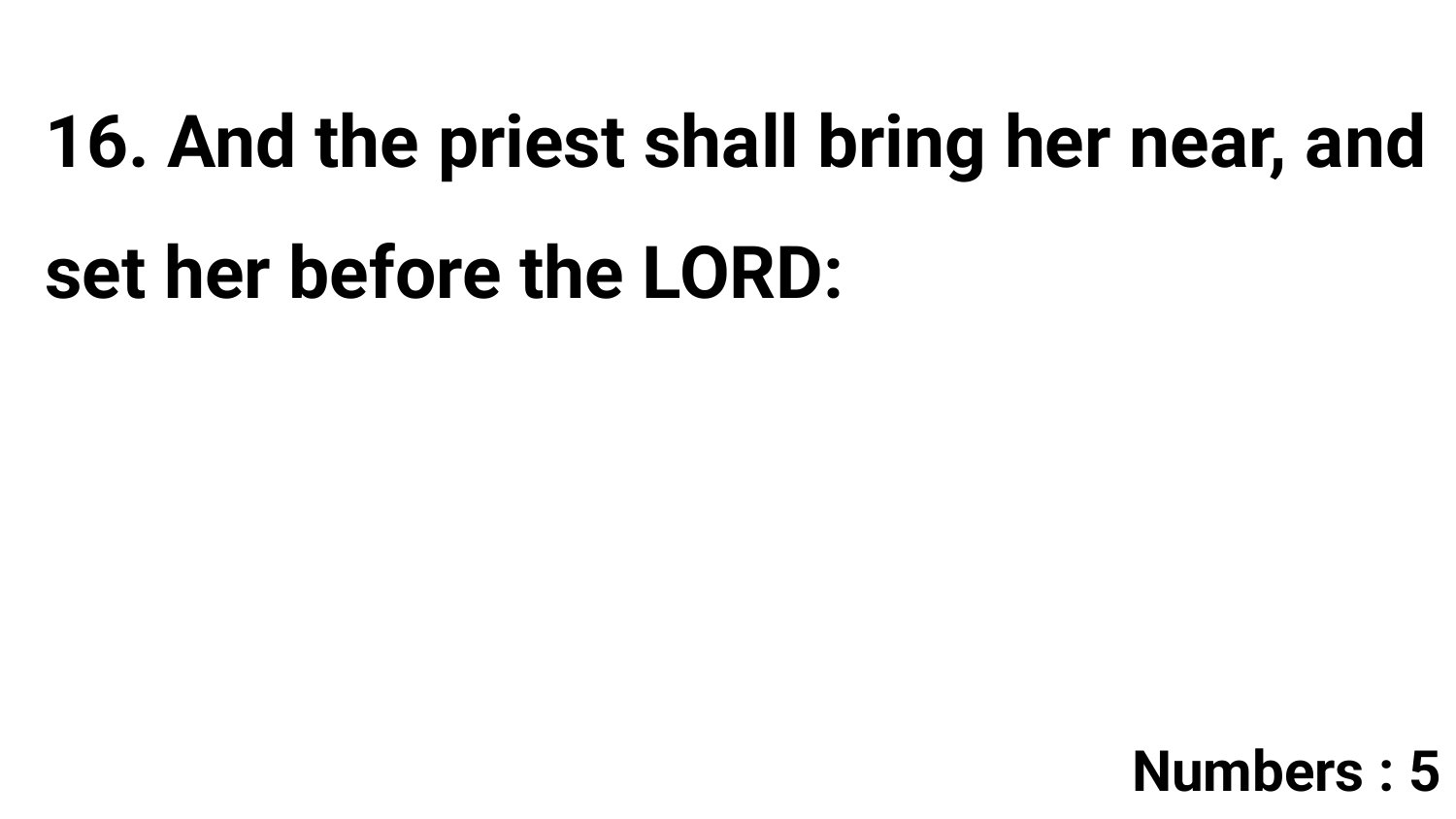

16. And the priest shall bring her near, and set her before the LORD:
Numbers : 5